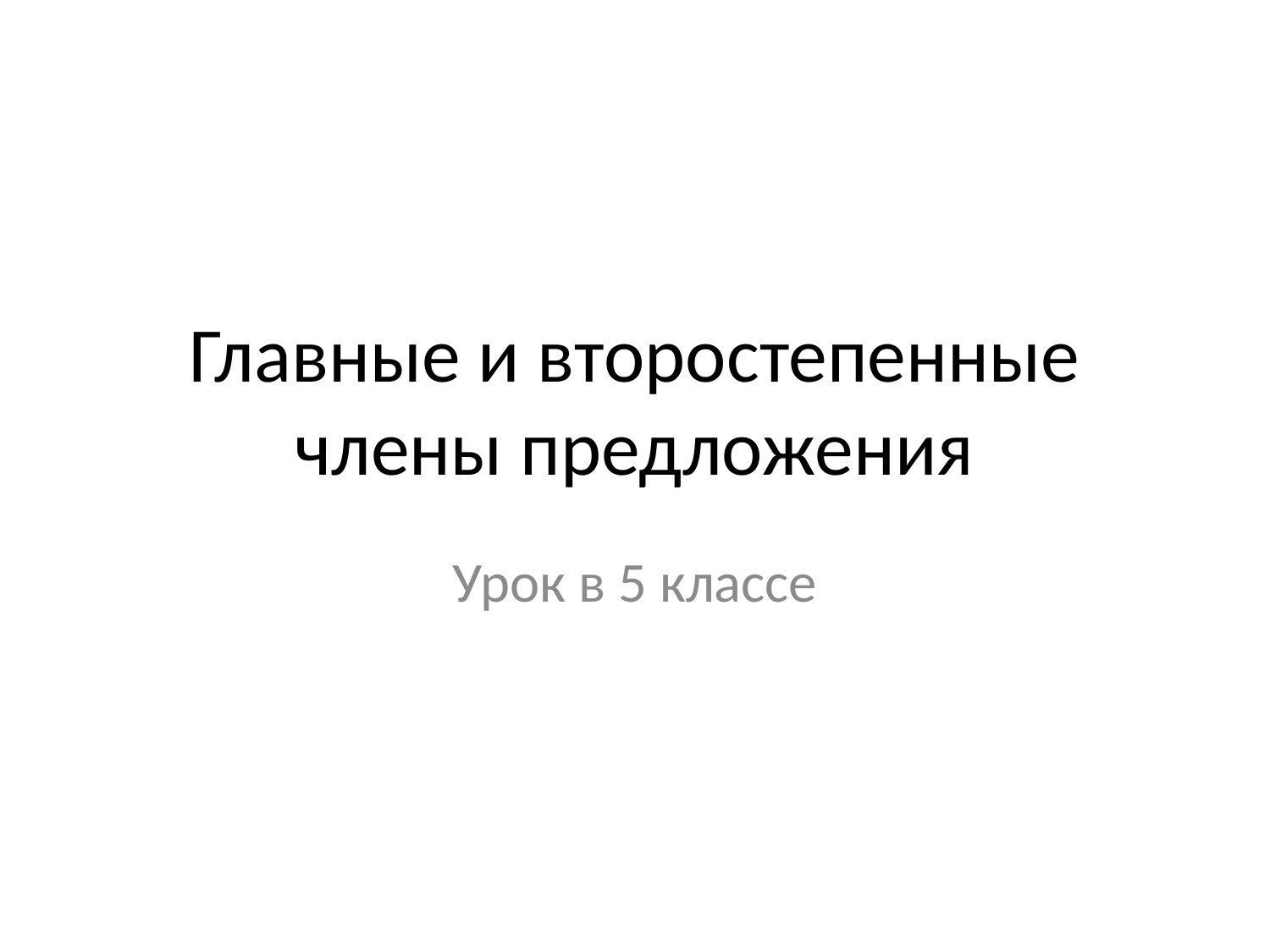

# Главные и второстепенные члены предложения
Урок в 5 классе